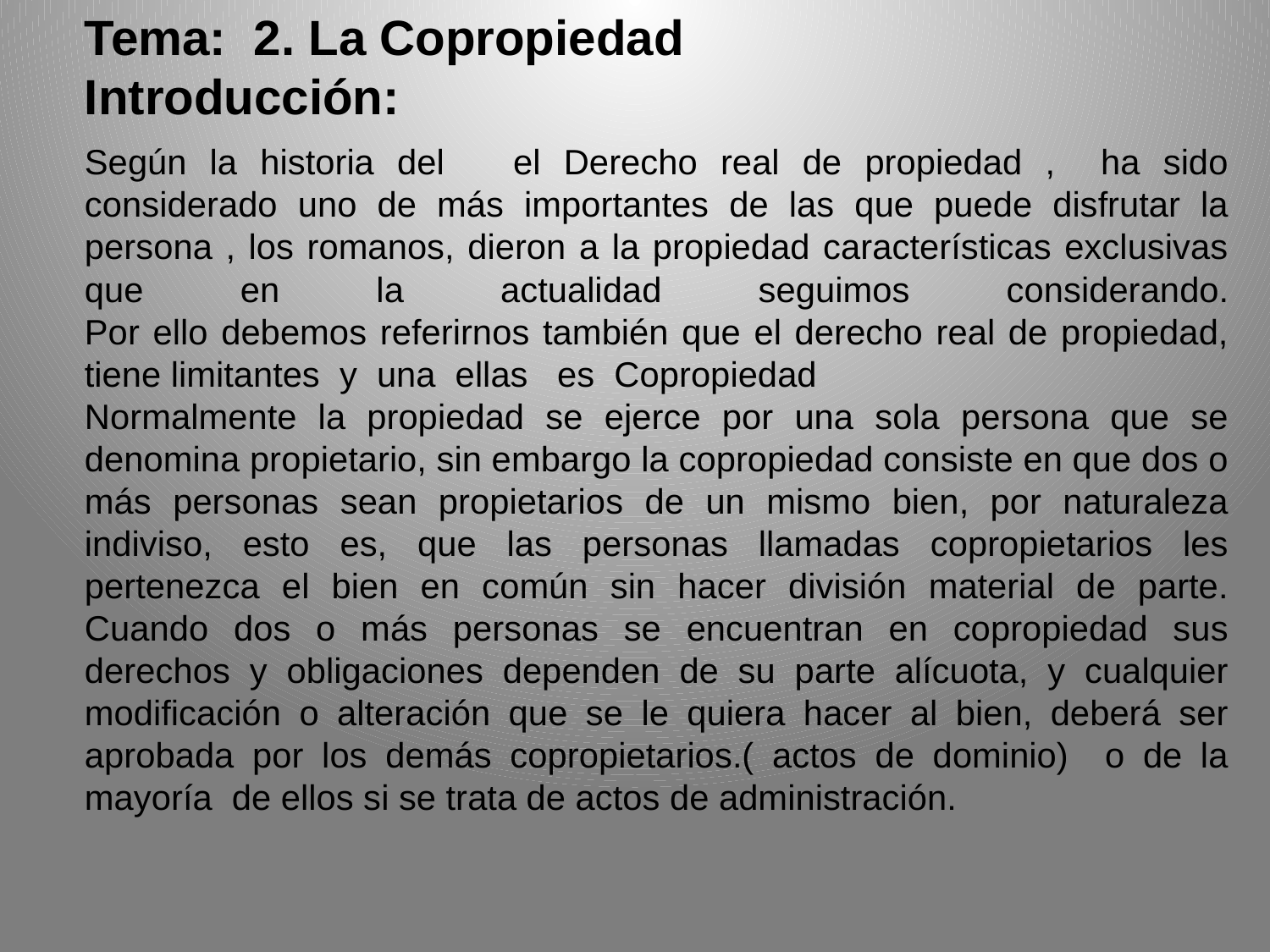

Tema:  2. La Copropiedad
Introducción:
Según la historia del   el Derecho real de propiedad ,  ha sido considerado uno de más importantes de las que puede disfrutar la persona , los romanos, dieron a la propiedad características exclusivas que en la actualidad seguimos considerando.
Por ello debemos referirnos también que el derecho real de propiedad, tiene limitantes  y  una  ellas   es  Copropiedad
Normalmente la propiedad se ejerce por una sola persona que se denomina propietario, sin embargo la copropiedad consiste en que dos o más personas sean propietarios de un mismo bien, por naturaleza indiviso, esto es, que las personas llamadas copropietarios les pertenezca el bien en común sin hacer división material de parte. Cuando dos o más personas se encuentran en copropiedad sus derechos y obligaciones dependen de su parte alícuota, y cualquier modificación o alteración que se le quiera hacer al bien, deberá ser aprobada por los demás copropietarios.( actos de dominio)  o de la mayoría  de ellos si se trata de actos de administración.